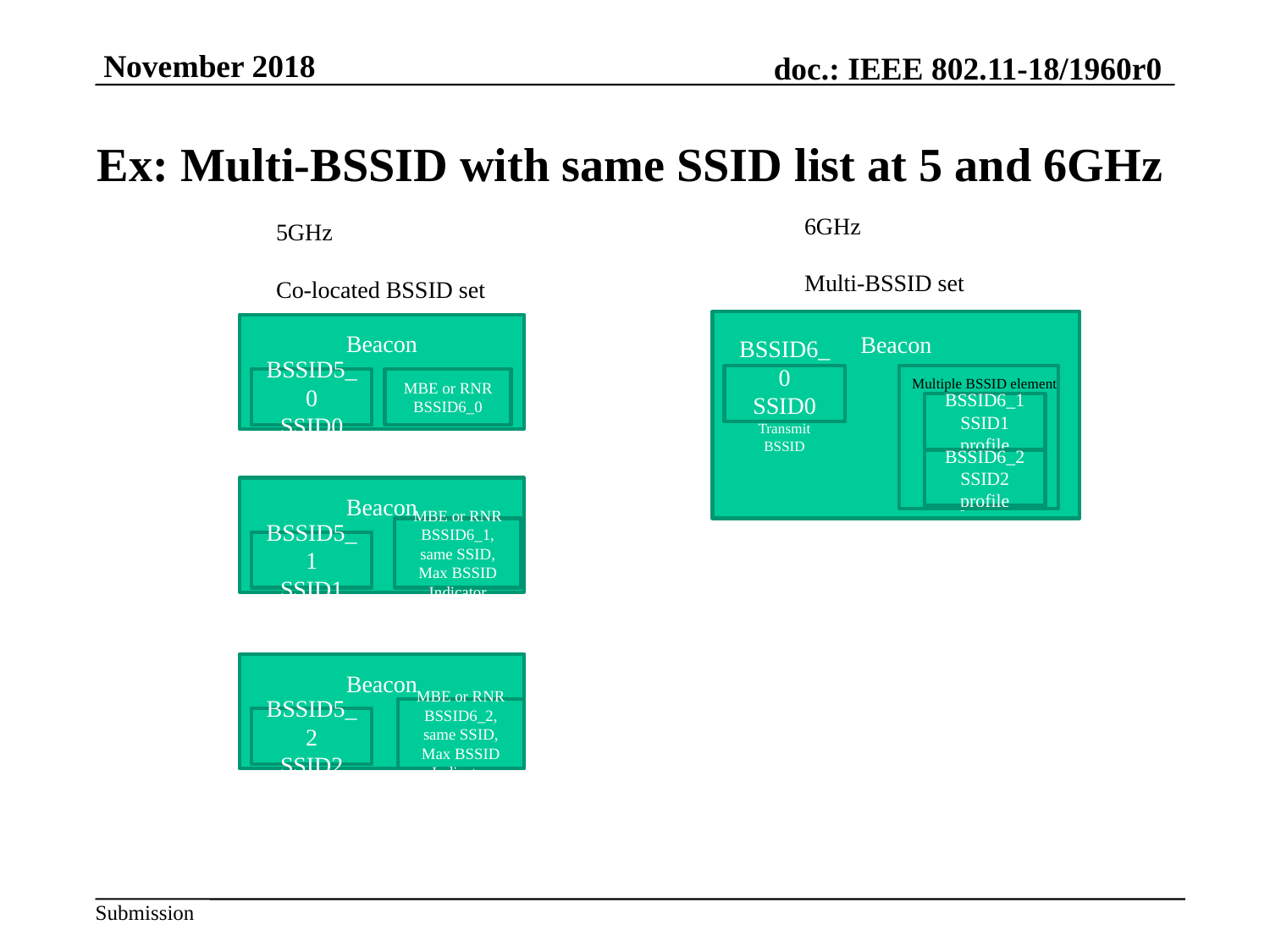

# Ex: Multi-BSSID with same SSID list at 5 and 6GHz
6GHz

Multi-BSSID set
5GHz

Co-located BSSID set
Beacon

Beacon

BSSID6_0
SSID0
Transmit BSSID
Multiple BSSID element
BSSID5_0
SSID0
MBE or RNR
BSSID6_0
BSSID6_1
SSID1 profile
BSSID6_2
SSID2 profile
Beacon

MBE or RNR
BSSID6_1, same SSID, Max BSSID Indicator
BSSID5_1
SSID1
Beacon

MBE or RNR
BSSID6_2, same SSID, Max BSSID Indicator
BSSID5_2
SSID2